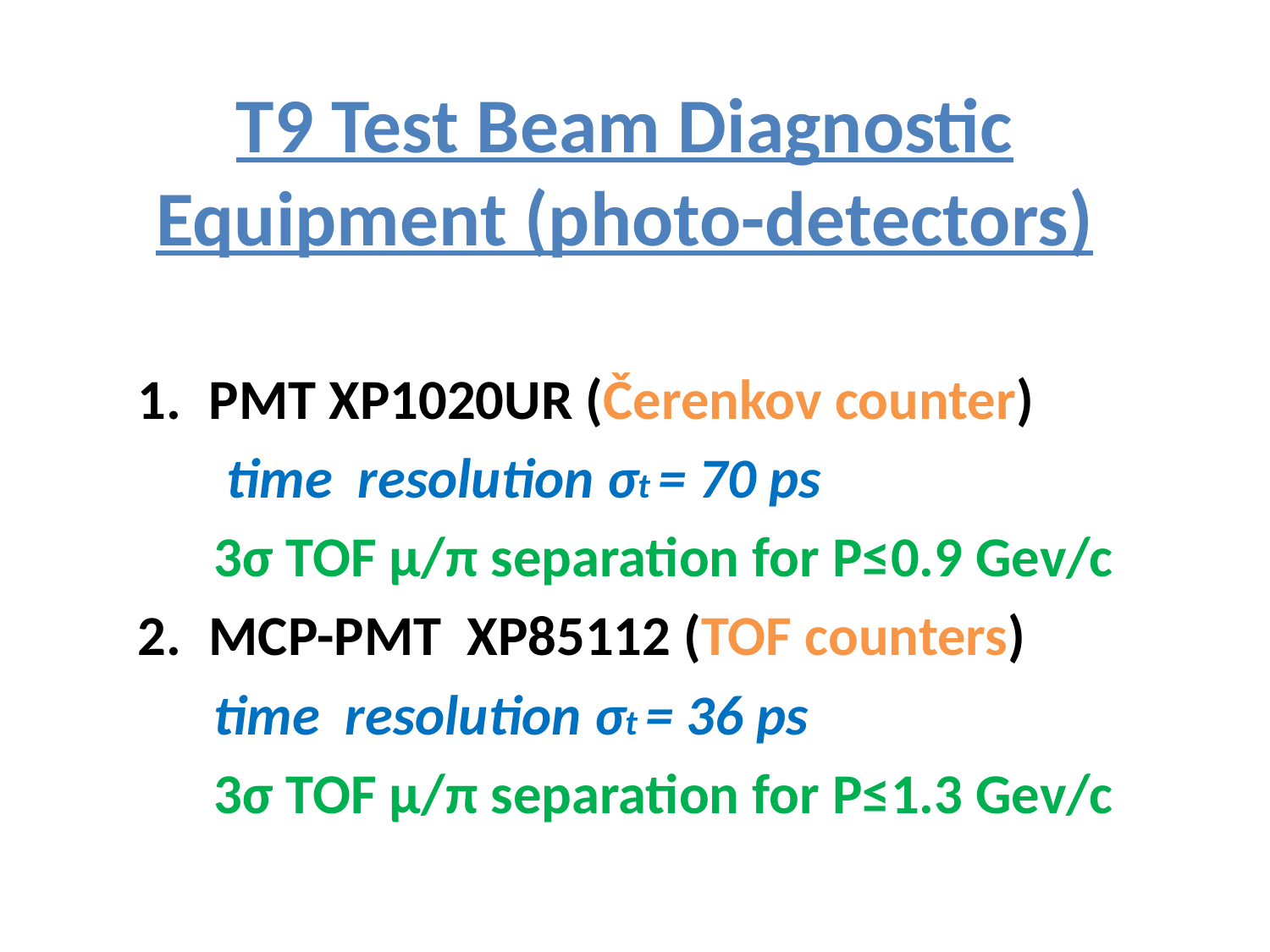

# T9 Test Beam Diagnostic Equipment (photo-detectors)
PMT XP1020UR (Čerenkov counter)
       time  resolution σt = 70 ps
      3σ TOF µ/π separation for P≤0.9 Gev/c
MCP-PMT  XP85112 (TOF counters)
      time  resolution σt = 36 ps
      3σ TOF µ/π separation for P≤1.3 Gev/c